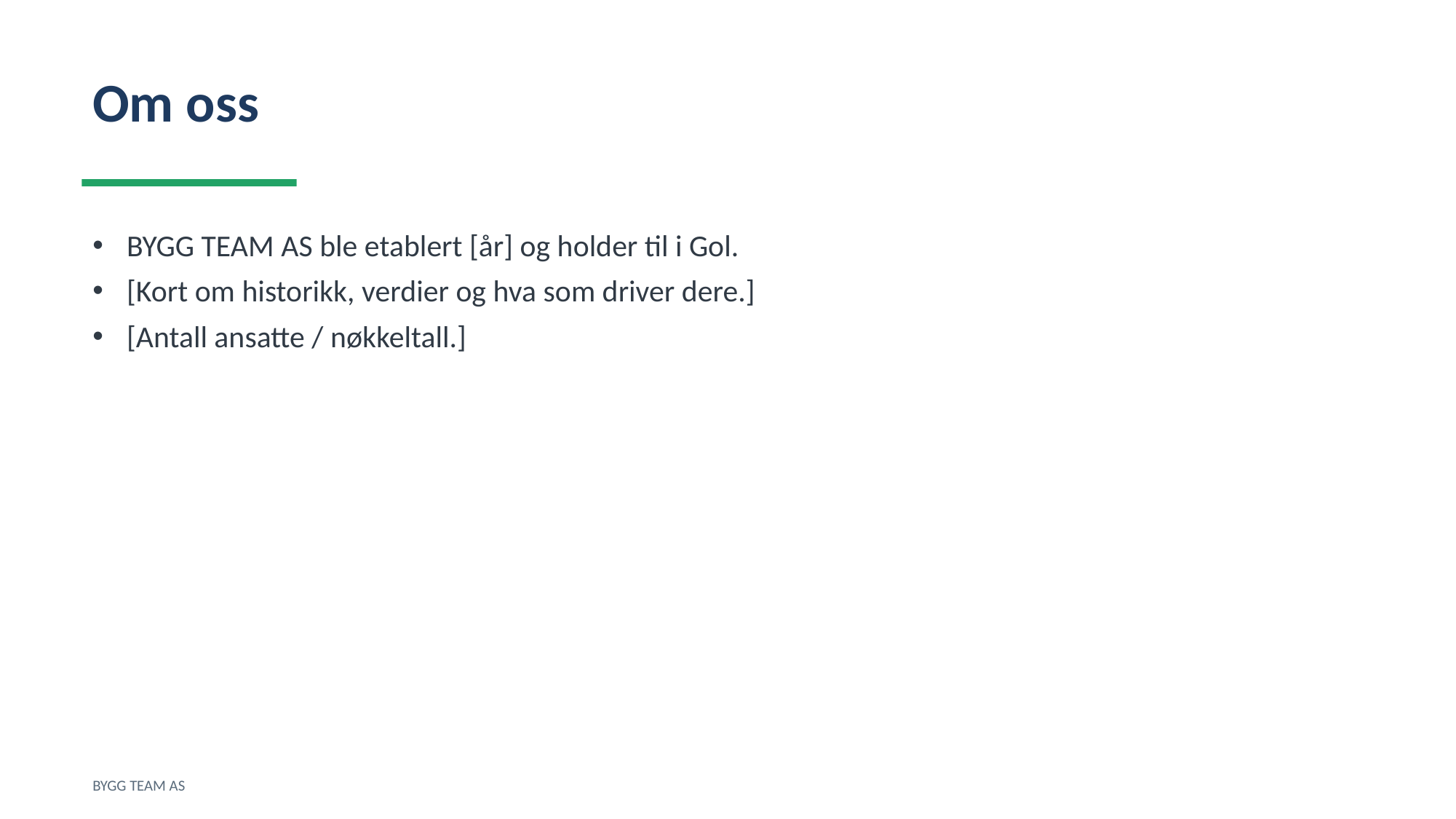

Om oss

BYGG TEAM AS ble etablert [år] og holder til i Gol.
[Kort om historikk, verdier og hva som driver dere.]
[Antall ansatte / nøkkeltall.]
BYGG TEAM AS